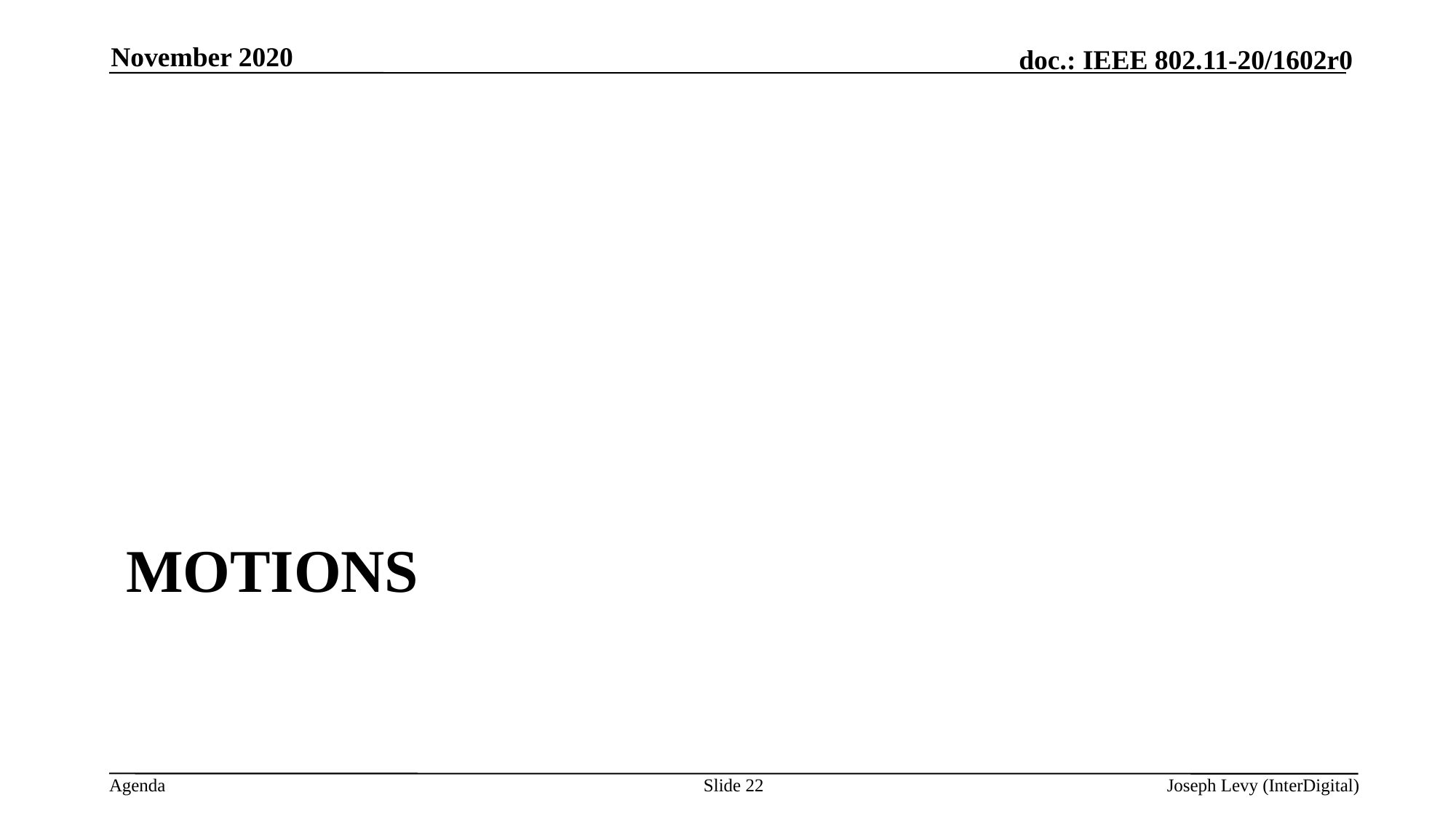

November 2020

# Motions
Slide 22
Joseph Levy (InterDigital)